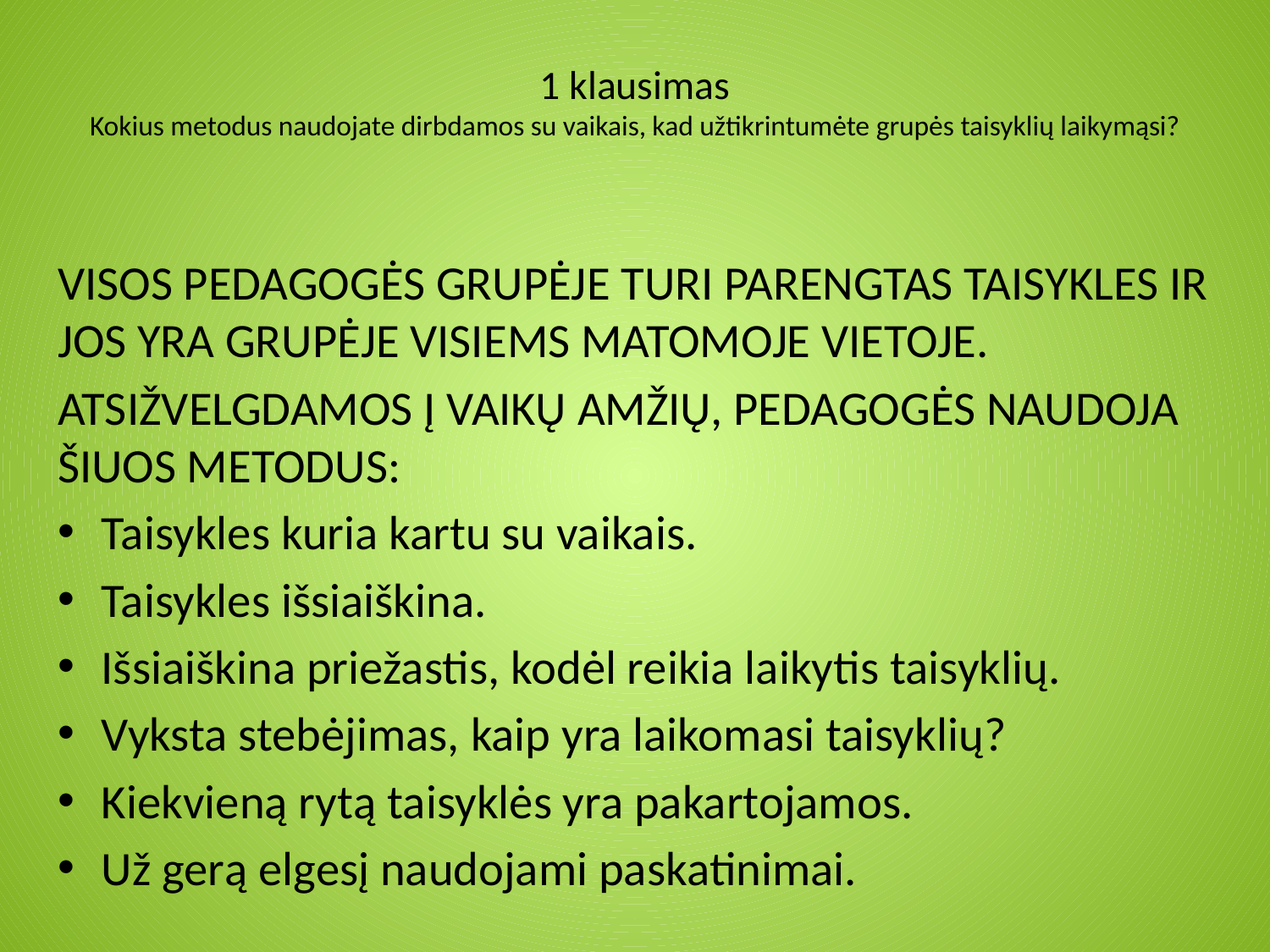

# 1 klausimas Kokius metodus naudojate dirbdamos su vaikais, kad užtikrintumėte grupės taisyklių laikymąsi?
VISOS PEDAGOGĖS GRUPĖJE TURI PARENGTAS TAISYKLES IR JOS YRA GRUPĖJE VISIEMS MATOMOJE VIETOJE.
ATSIŽVELGDAMOS Į VAIKŲ AMŽIŲ, PEDAGOGĖS NAUDOJA ŠIUOS METODUS:
Taisykles kuria kartu su vaikais.
Taisykles išsiaiškina.
Išsiaiškina priežastis, kodėl reikia laikytis taisyklių.
Vyksta stebėjimas, kaip yra laikomasi taisyklių?
Kiekvieną rytą taisyklės yra pakartojamos.
Už gerą elgesį naudojami paskatinimai.